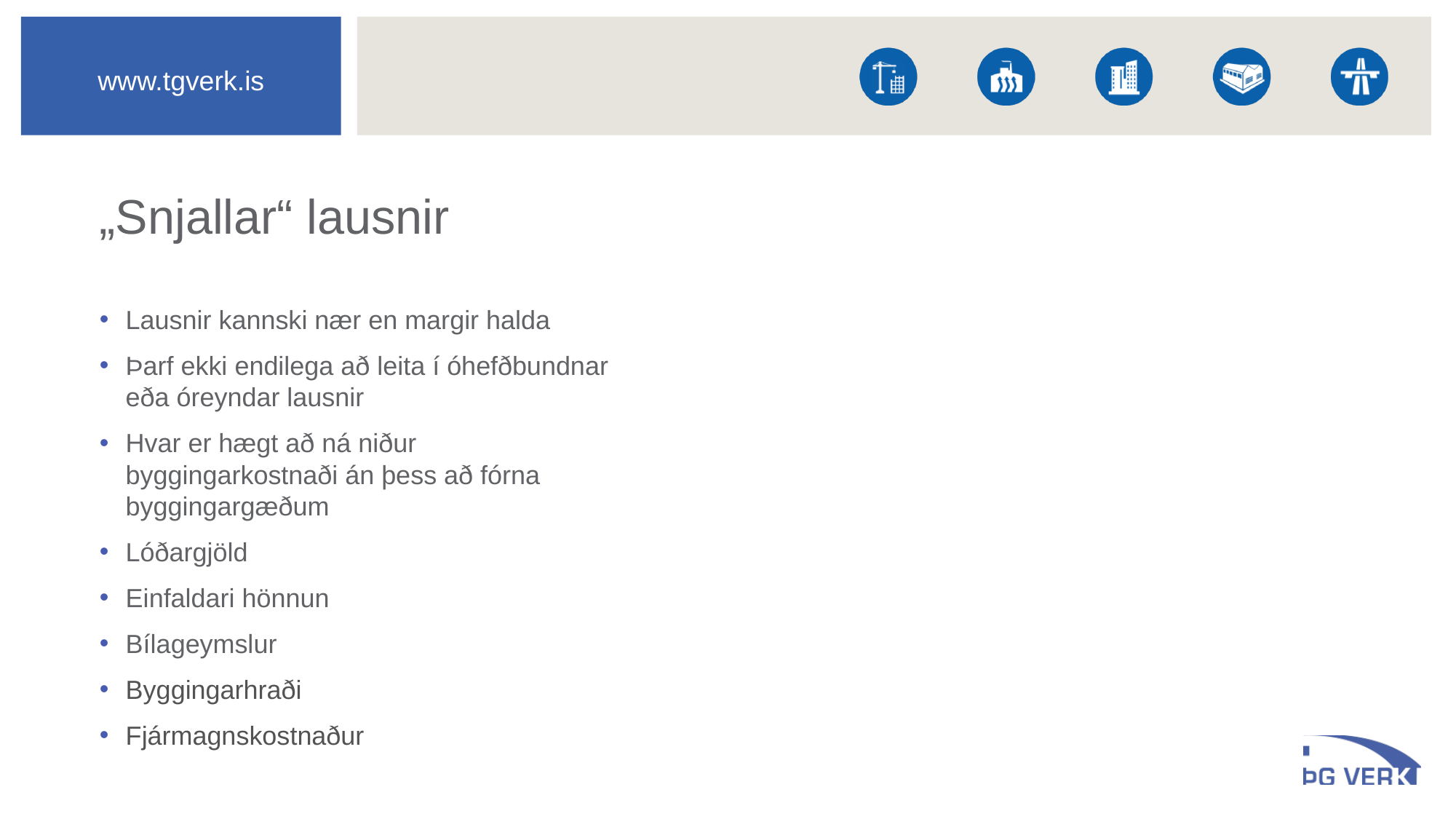

# „Snjallar“ lausnir
Lausnir kannski nær en margir halda
Þarf ekki endilega að leita í óhefðbundnar eða óreyndar lausnir
Hvar er hægt að ná niður byggingarkostnaði án þess að fórna byggingargæðum
Lóðargjöld
Einfaldari hönnun
Bílageymslur
Byggingarhraði
Fjármagnskostnaður